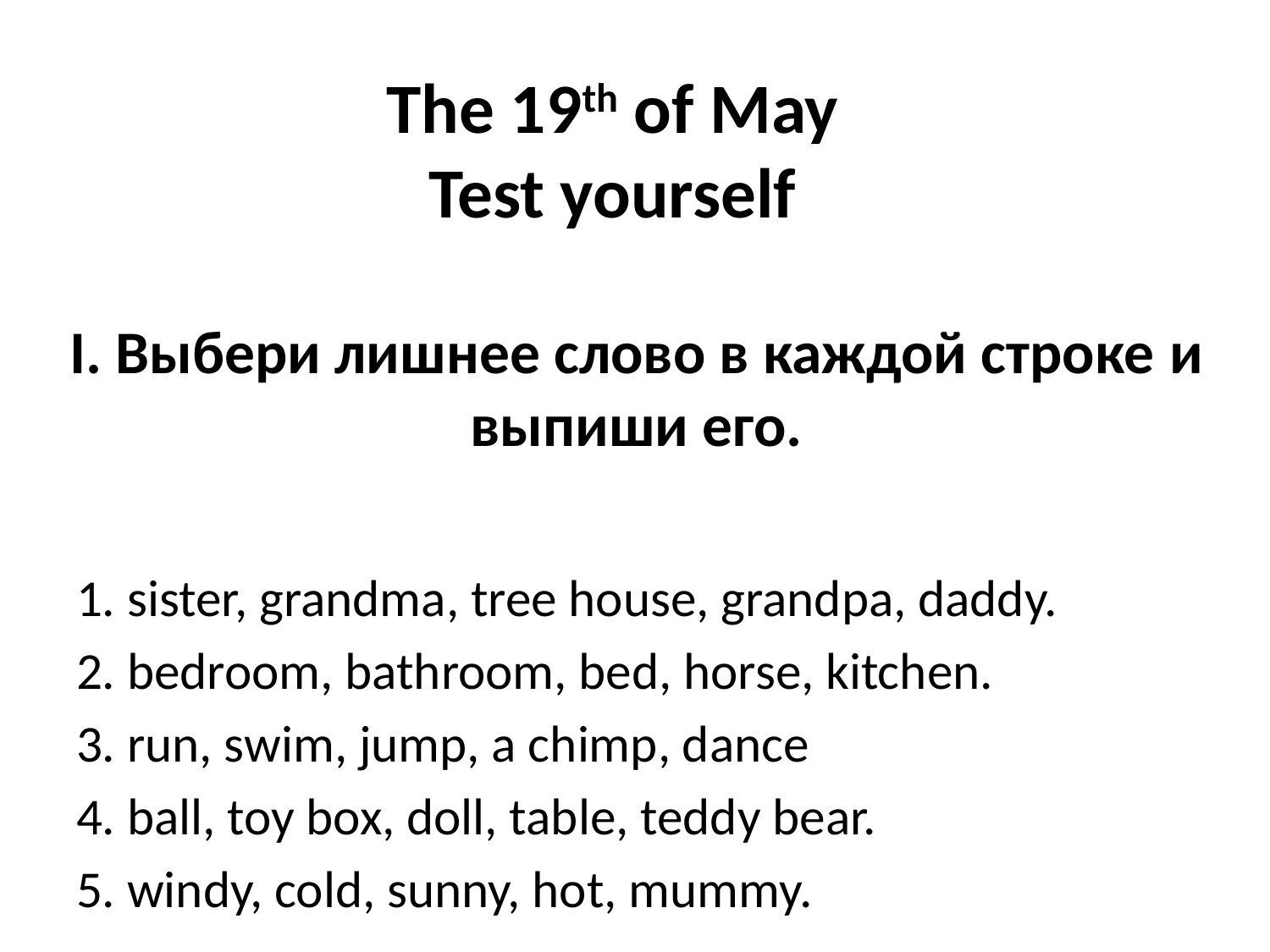

The 19th of May
Test yourself
# I. Выбери лишнее слово в каждой строке и выпиши его.

1. sister, grandma, tree house, grandpa, daddy.
2. bedroom, bathroom, bed, horse, kitchen.
3. run, swim, jump, a chimp, dance
4. ball, toy box, doll, table, teddy bear.
5. windy, cold, sunny, hot, mummy.